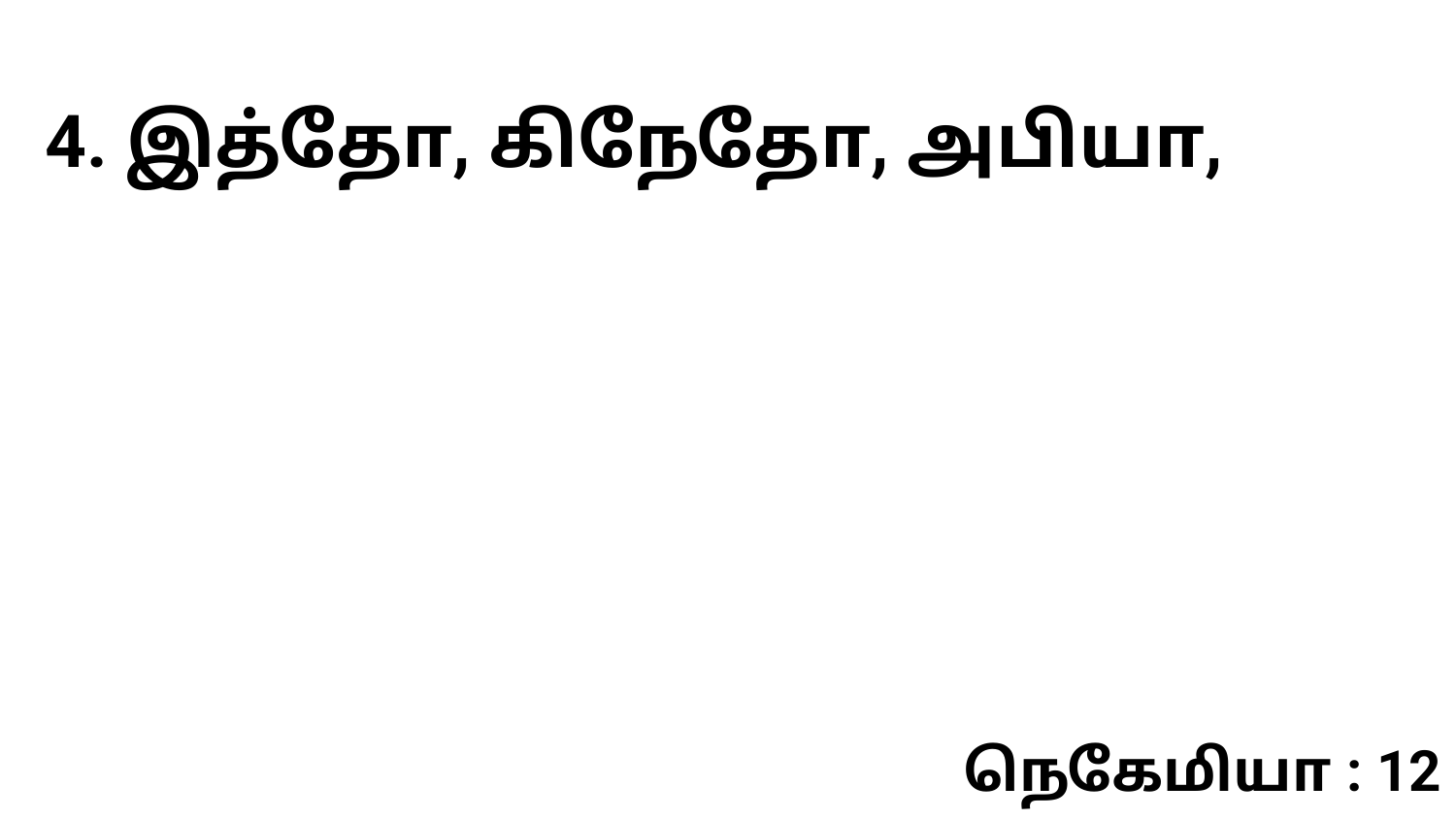

4. இத்தோ, கிநேதோ, அபியா,
நெகேமியா : 12